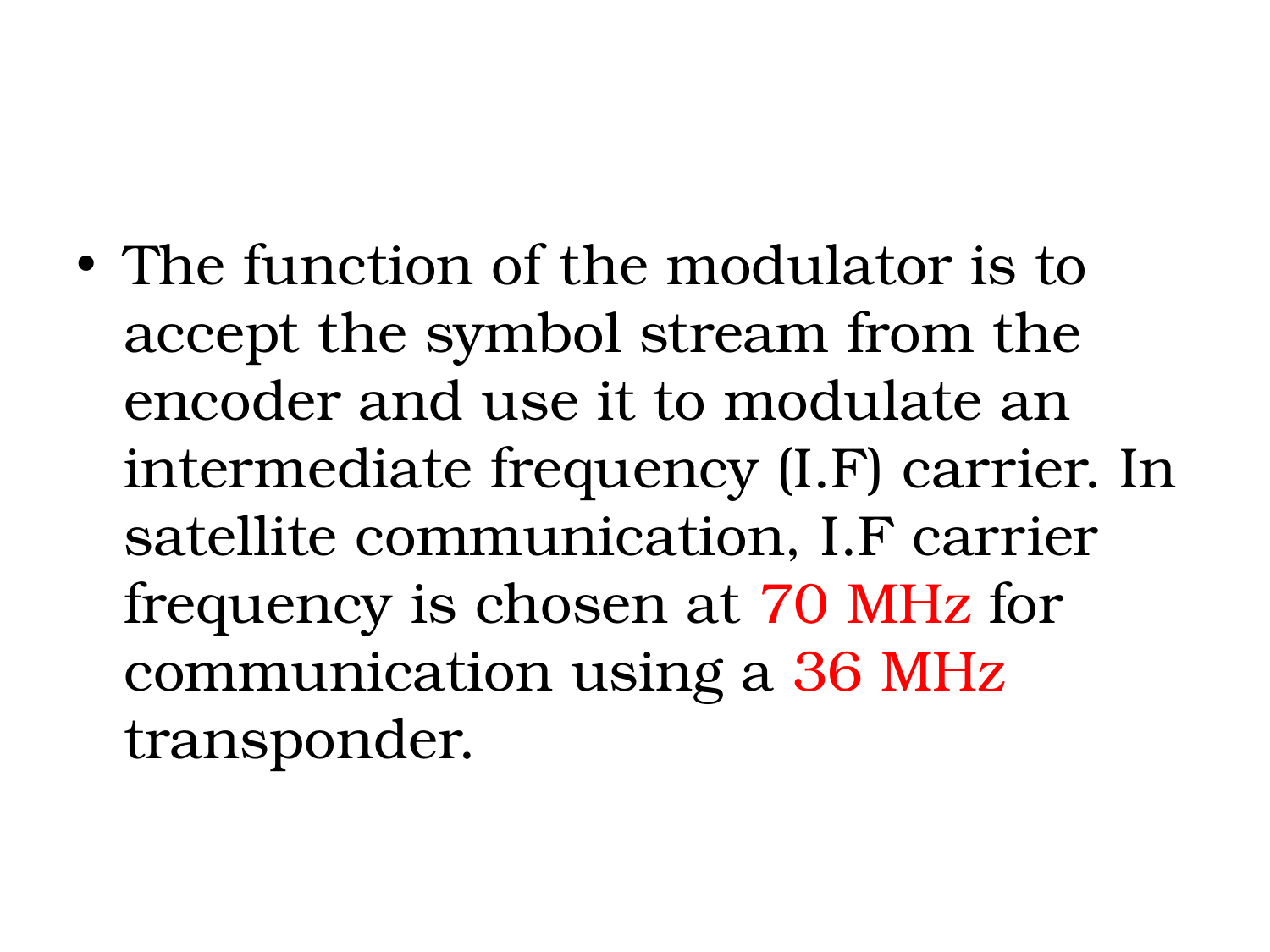

The function of the modulator is to accept the symbol stream from the encoder and use it to modulate an intermediate frequency (I.F) carrier. In satellite communication, I.F carrier frequency is chosen at 70 MHz for communication using a 36 MHz transponder.